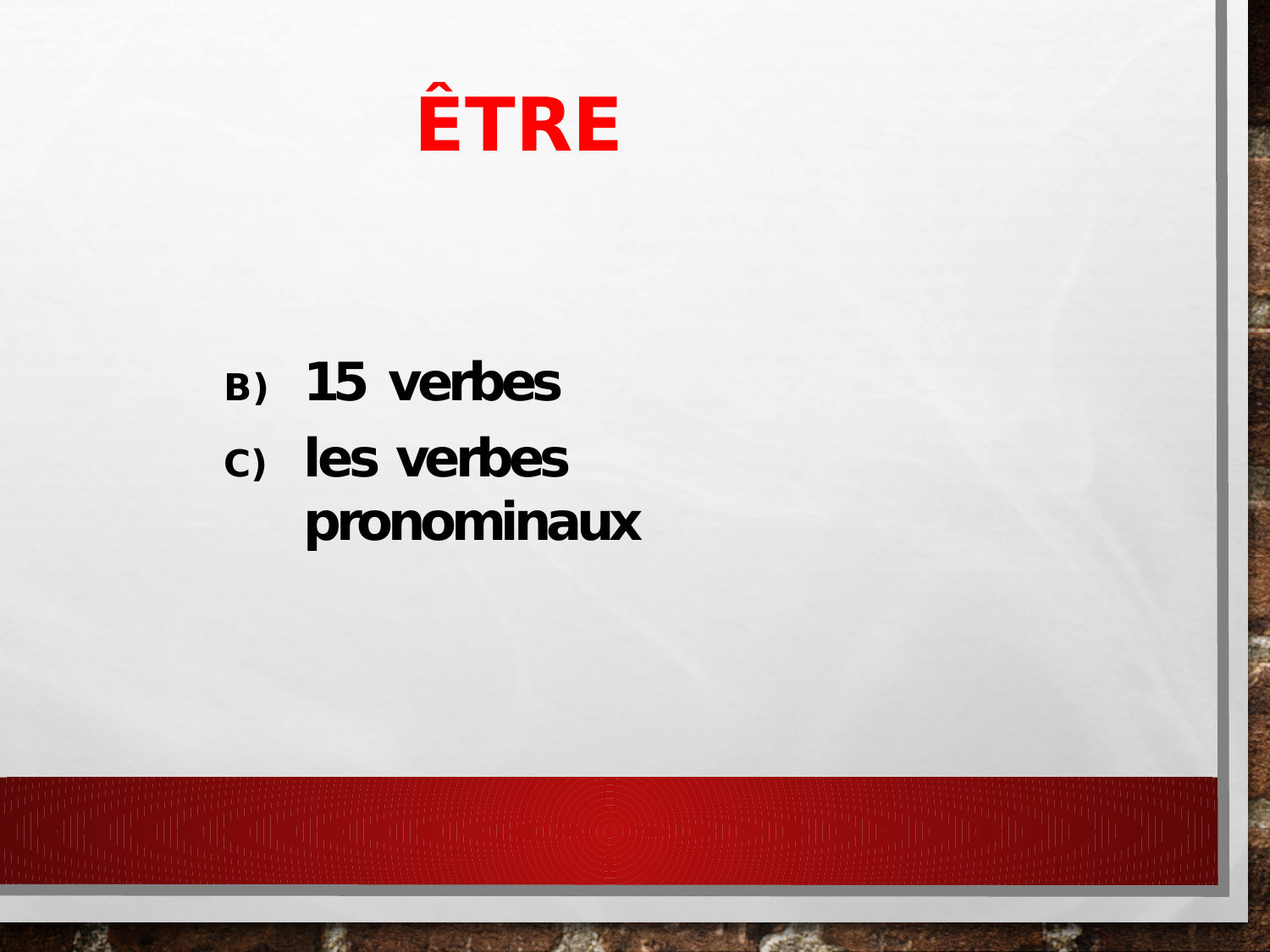

# être
15 verbes
les verbes pronominaux